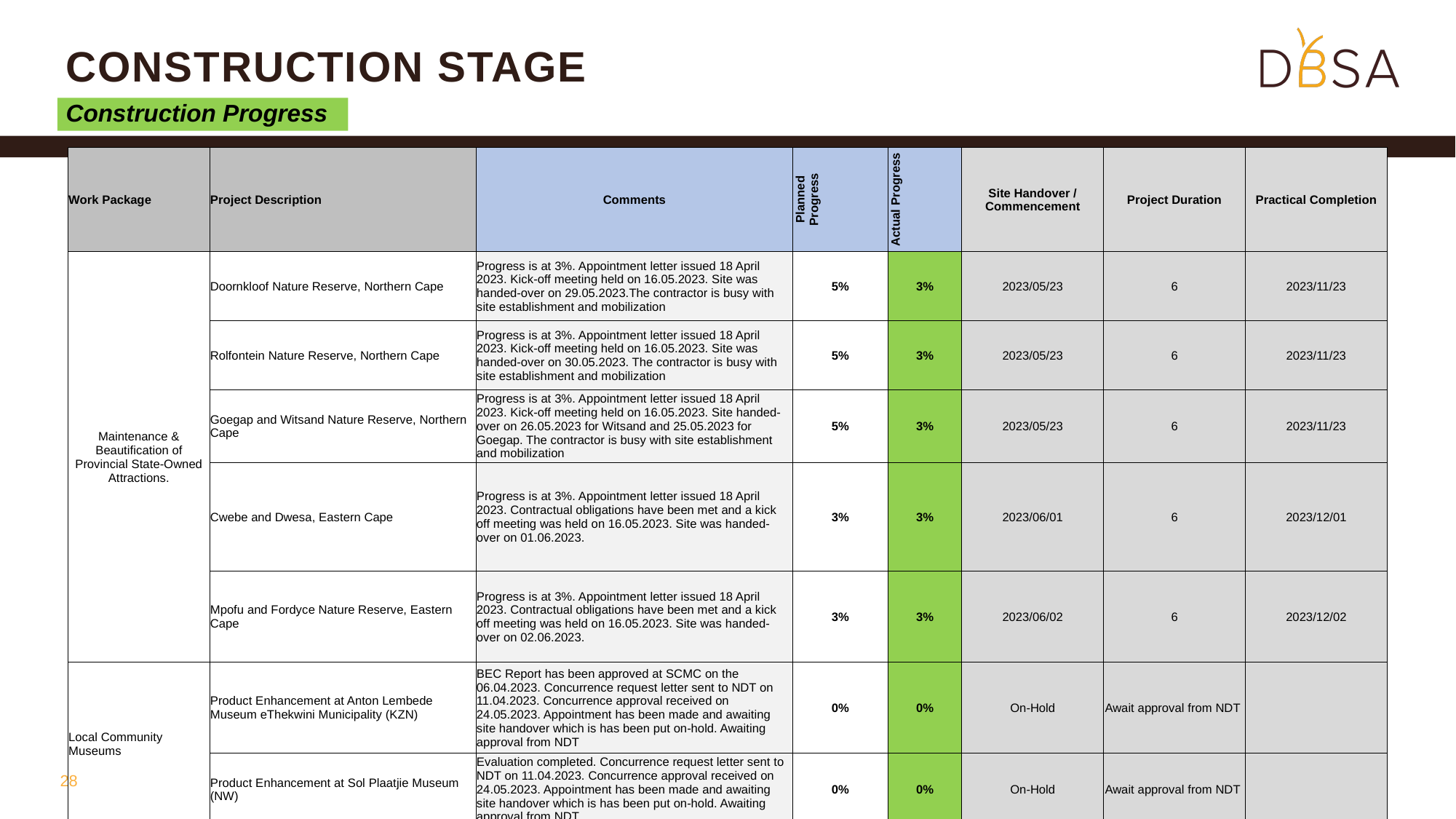

# Construction STAGE
Construction Progress
| Work Package | Project Description | Comments | Planned Progress | Actual Progress | Site Handover / Commencement | Project Duration | Practical Completion |
| --- | --- | --- | --- | --- | --- | --- | --- |
| Maintenance & Beautification of Provincial State-Owned Attractions. | Doornkloof Nature Reserve, Northern Cape | Progress is at 3%. Appointment letter issued 18 April 2023. Kick-off meeting held on 16.05.2023. Site was handed-over on 29.05.2023.The contractor is busy with site establishment and mobilization | 5% | 3% | 2023/05/23 | 6 | 2023/11/23 |
|  | Rolfontein Nature Reserve, Northern Cape | Progress is at 3%. Appointment letter issued 18 April 2023. Kick-off meeting held on 16.05.2023. Site was handed-over on 30.05.2023. The contractor is busy with site establishment and mobilization | 5% | 3% | 2023/05/23 | 6 | 2023/11/23 |
|  | Goegap and Witsand Nature Reserve, Northern Cape | Progress is at 3%. Appointment letter issued 18 April 2023. Kick-off meeting held on 16.05.2023. Site handed-over on 26.05.2023 for Witsand and 25.05.2023 for Goegap. The contractor is busy with site establishment and mobilization | 5% | 3% | 2023/05/23 | 6 | 2023/11/23 |
|  | Cwebe and Dwesa, Eastern Cape | Progress is at 3%. Appointment letter issued 18 April 2023. Contractual obligations have been met and a kick off meeting was held on 16.05.2023. Site was handed-over on 01.06.2023. | 3% | 3% | 2023/06/01 | 6 | 2023/12/01 |
|  | Mpofu and Fordyce Nature Reserve, Eastern Cape | Progress is at 3%. Appointment letter issued 18 April 2023. Contractual obligations have been met and a kick off meeting was held on 16.05.2023. Site was handed-over on 02.06.2023. | 3% | 3% | 2023/06/02 | 6 | 2023/12/02 |
| Local Community Museums | Product Enhancement at Anton Lembede Museum eThekwini Municipality (KZN) | BEC Report has been approved at SCMC on the 06.04.2023. Concurrence request letter sent to NDT on 11.04.2023. Concurrence approval received on 24.05.2023. Appointment has been made and awaiting site handover which is has been put on-hold. Awaiting approval from NDT | 0% | 0% | On-Hold | Await approval from NDT |  |
|  | Product Enhancement at Sol Plaatjie Museum (NW) | Evaluation completed. Concurrence request letter sent to NDT on 11.04.2023. Concurrence approval received on 24.05.2023. Appointment has been made and awaiting site handover which is has been put on-hold. Awaiting approval from NDT | 0% | 0% | On-Hold | Await approval from NDT |  |
28